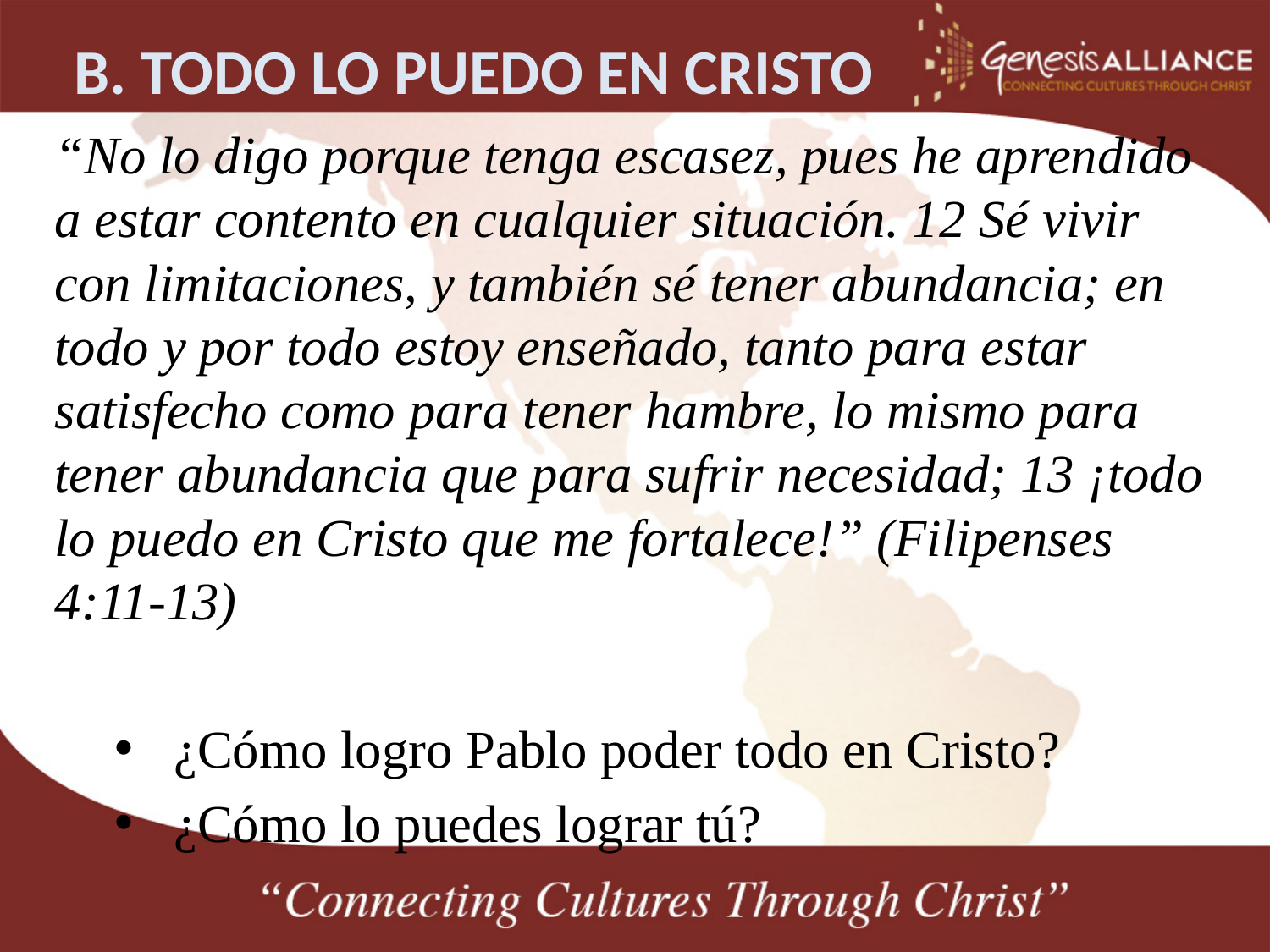

B. TODO LO PUEDO EN CRISTO
“No lo digo porque tenga escasez, pues he aprendido a estar contento en cualquier situación. 12 Sé vivir con limitaciones, y también sé tener abundancia; en todo y por todo estoy enseñado, tanto para estar satisfecho como para tener hambre, lo mismo para tener abundancia que para sufrir necesidad; 13 ¡todo lo puedo en Cristo que me fortalece!” (Filipenses 4:11-13)

¿Cómo logro Pablo poder todo en Cristo?
¿Cómo lo puedes lograr tú?